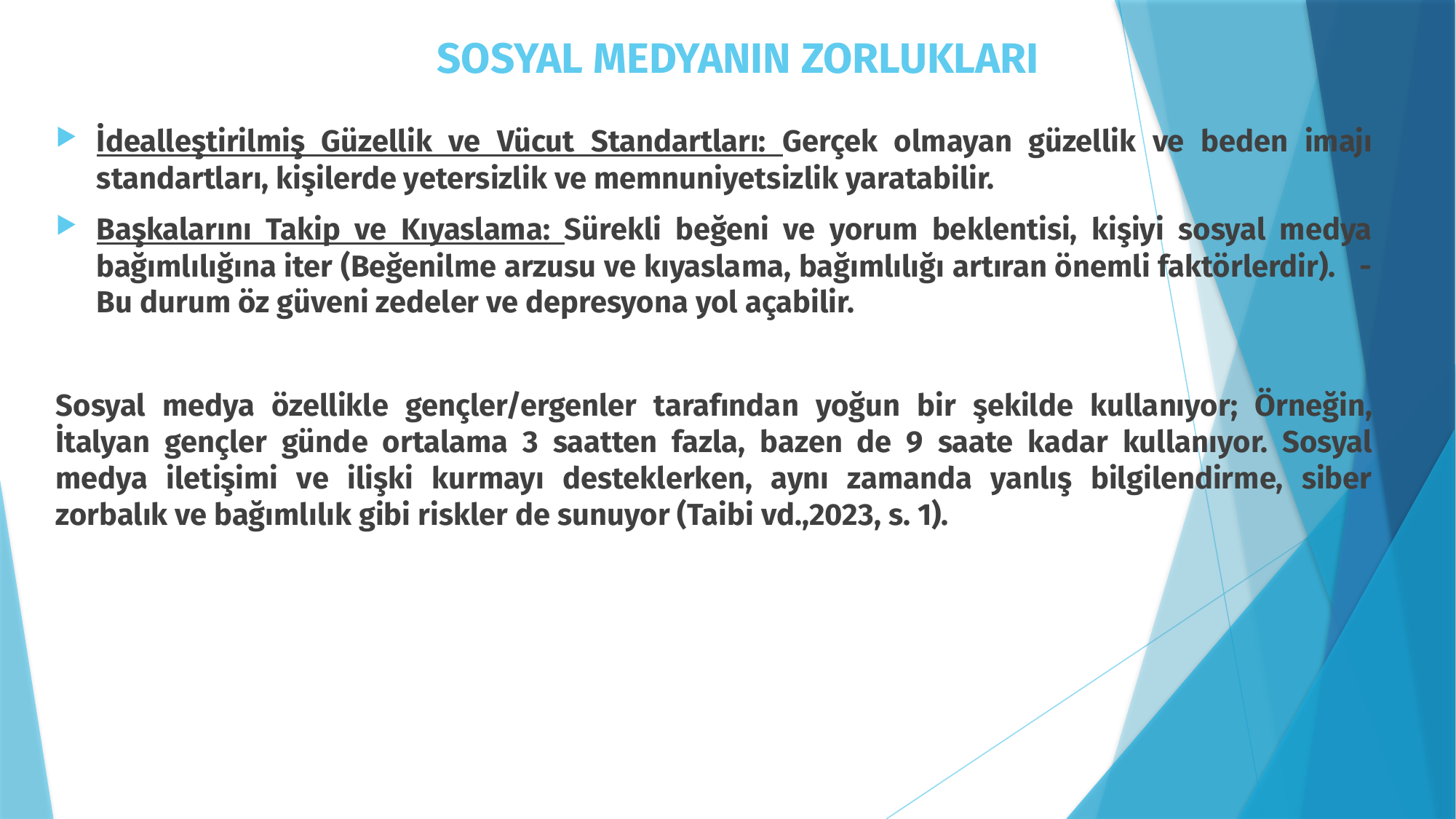

# SOSYAL MEDYANIN ZORLUKLARI
İdealleştirilmiş Güzellik ve Vücut Standartları: Gerçek olmayan güzellik ve beden imajı standartları, kişilerde yetersizlik ve memnuniyetsizlik yaratabilir.
Başkalarını Takip ve Kıyaslama: Sürekli beğeni ve yorum beklentisi, kişiyi sosyal medya bağımlılığına iter (Beğenilme arzusu ve kıyaslama, bağımlılığı artıran önemli faktörlerdir).   - Bu durum öz güveni zedeler ve depresyona yol açabilir.

Sosyal medya özellikle gençler/ergenler tarafından yoğun bir şekilde kullanıyor; Örneğin, İtalyan gençler günde ortalama 3 saatten fazla, bazen de 9 saate kadar kullanıyor. Sosyal medya iletişimi ve ilişki kurmayı desteklerken, aynı zamanda yanlış bilgilendirme, siber zorbalık ve bağımlılık gibi riskler de sunuyor (Taibi vd.,2023, s. 1).